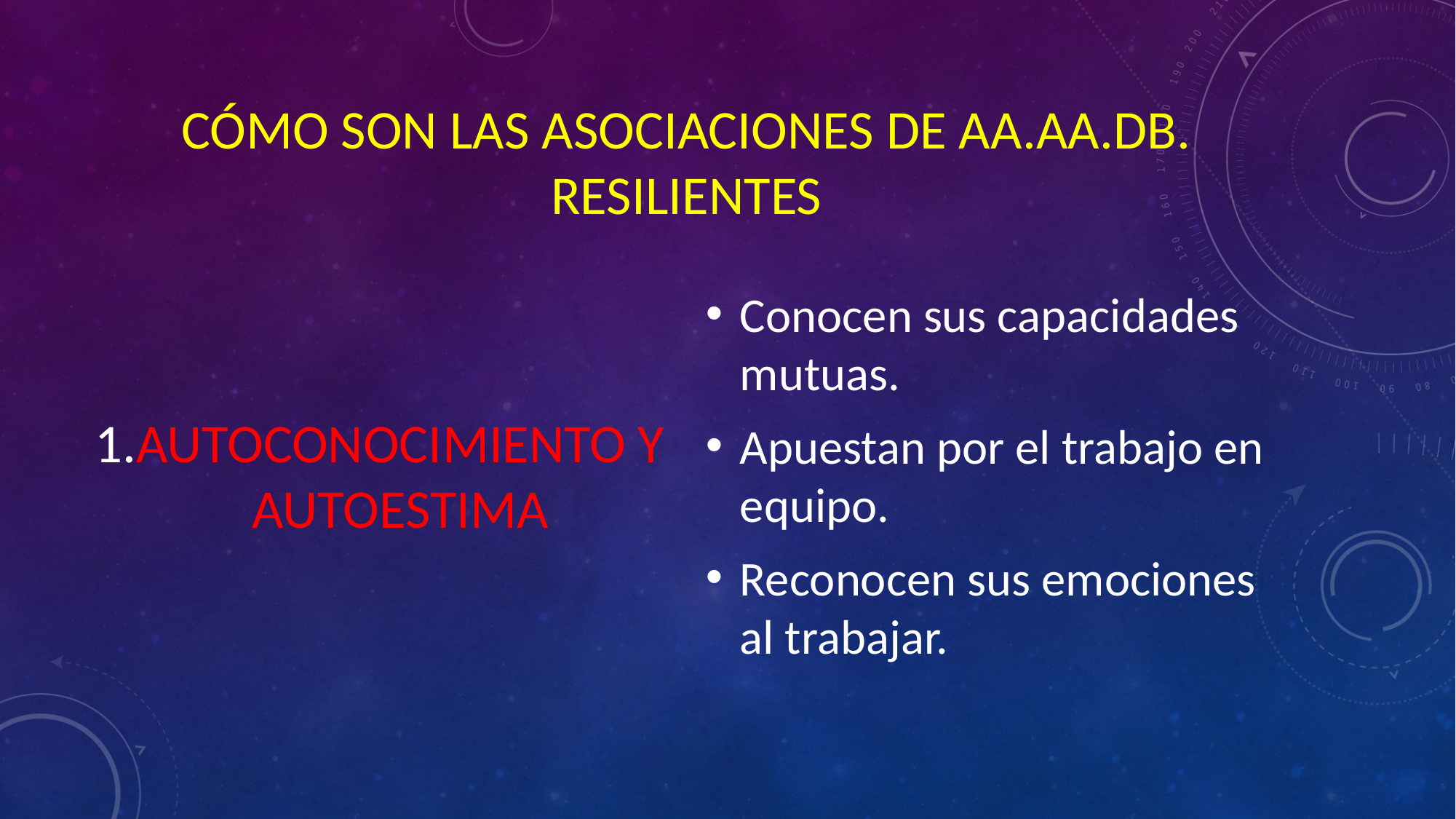

# CÓMO SON LAS ASOCIACIONES DE aa.aa.db. RESILIENTES
AUTOCONOCIMIENTO Y AUTOESTIMA
Conocen sus capacidades mutuas.
Apuestan por el trabajo en equipo.
Reconocen sus emociones al trabajar.